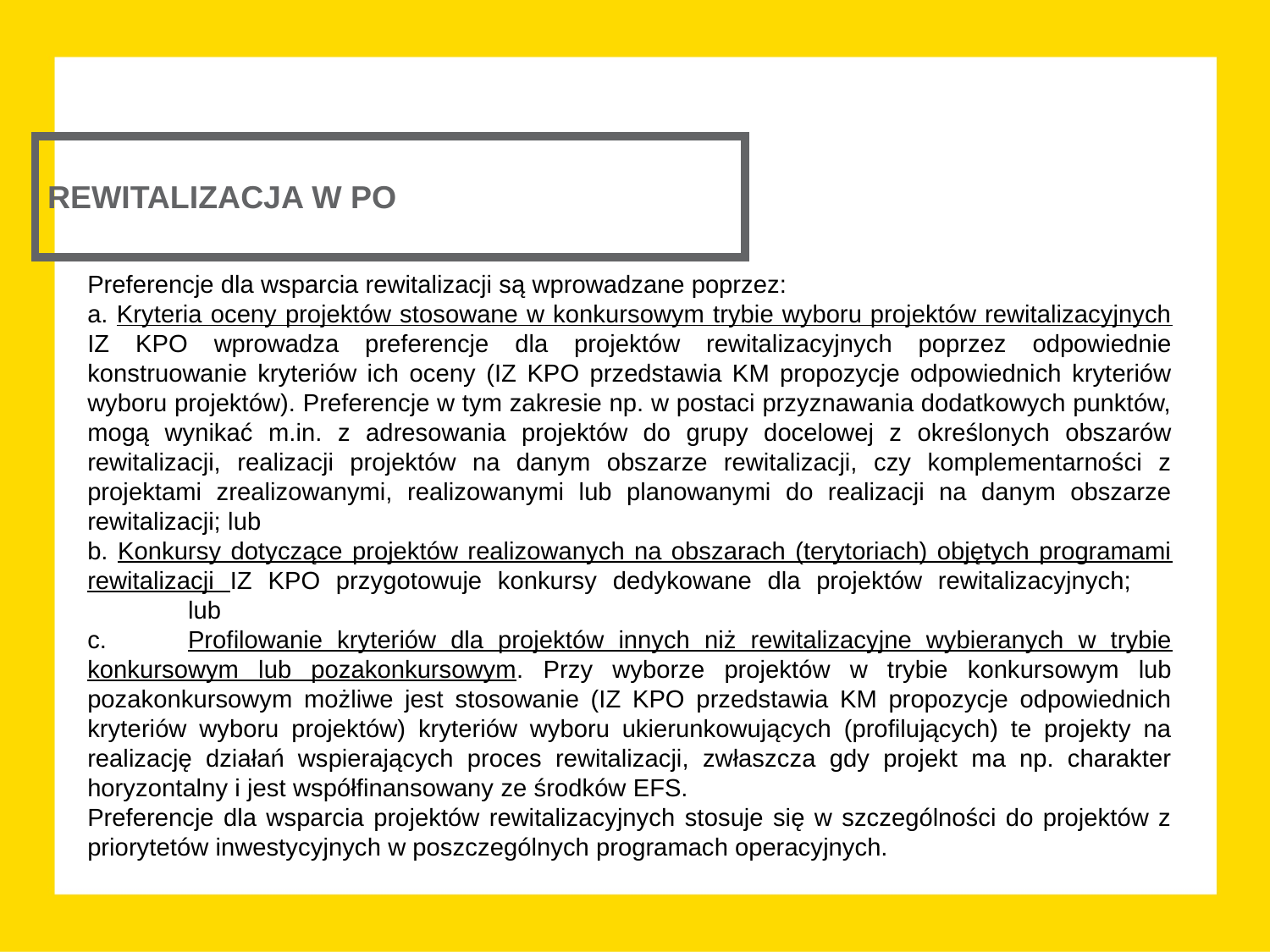

REWITALIZACJA W PO

Preferencje dla wsparcia rewitalizacji są wprowadzane poprzez:
a. Kryteria oceny projektów stosowane w konkursowym trybie wyboru projektów rewitalizacyjnych IZ KPO wprowadza preferencje dla projektów rewitalizacyjnych poprzez odpowiednie konstruowanie kryteriów ich oceny (IZ KPO przedstawia KM propozycje odpowiednich kryteriów wyboru projektów). Preferencje w tym zakresie np. w postaci przyznawania dodatkowych punktów, mogą wynikać m.in. z adresowania projektów do grupy docelowej z określonych obszarów rewitalizacji, realizacji projektów na danym obszarze rewitalizacji, czy komplementarności z projektami zrealizowanymi, realizowanymi lub planowanymi do realizacji na danym obszarze rewitalizacji; lub
b. Konkursy dotyczące projektów realizowanych na obszarach (terytoriach) objętych programami rewitalizacji IZ KPO przygotowuje konkursy dedykowane dla projektów rewitalizacyjnych; 		lub
c.	Profilowanie kryteriów dla projektów innych niż rewitalizacyjne wybieranych w trybie konkursowym lub pozakonkursowym. Przy wyborze projektów w trybie konkursowym lub pozakonkursowym możliwe jest stosowanie (IZ KPO przedstawia KM propozycje odpowiednich kryteriów wyboru projektów) kryteriów wyboru ukierunkowujących (profilujących) te projekty na realizację działań wspierających proces rewitalizacji, zwłaszcza gdy projekt ma np. charakter horyzontalny i jest współfinansowany ze środków EFS.
Preferencje dla wsparcia projektów rewitalizacyjnych stosuje się w szczególności do projektów z priorytetów inwestycyjnych w poszczególnych programach operacyjnych.